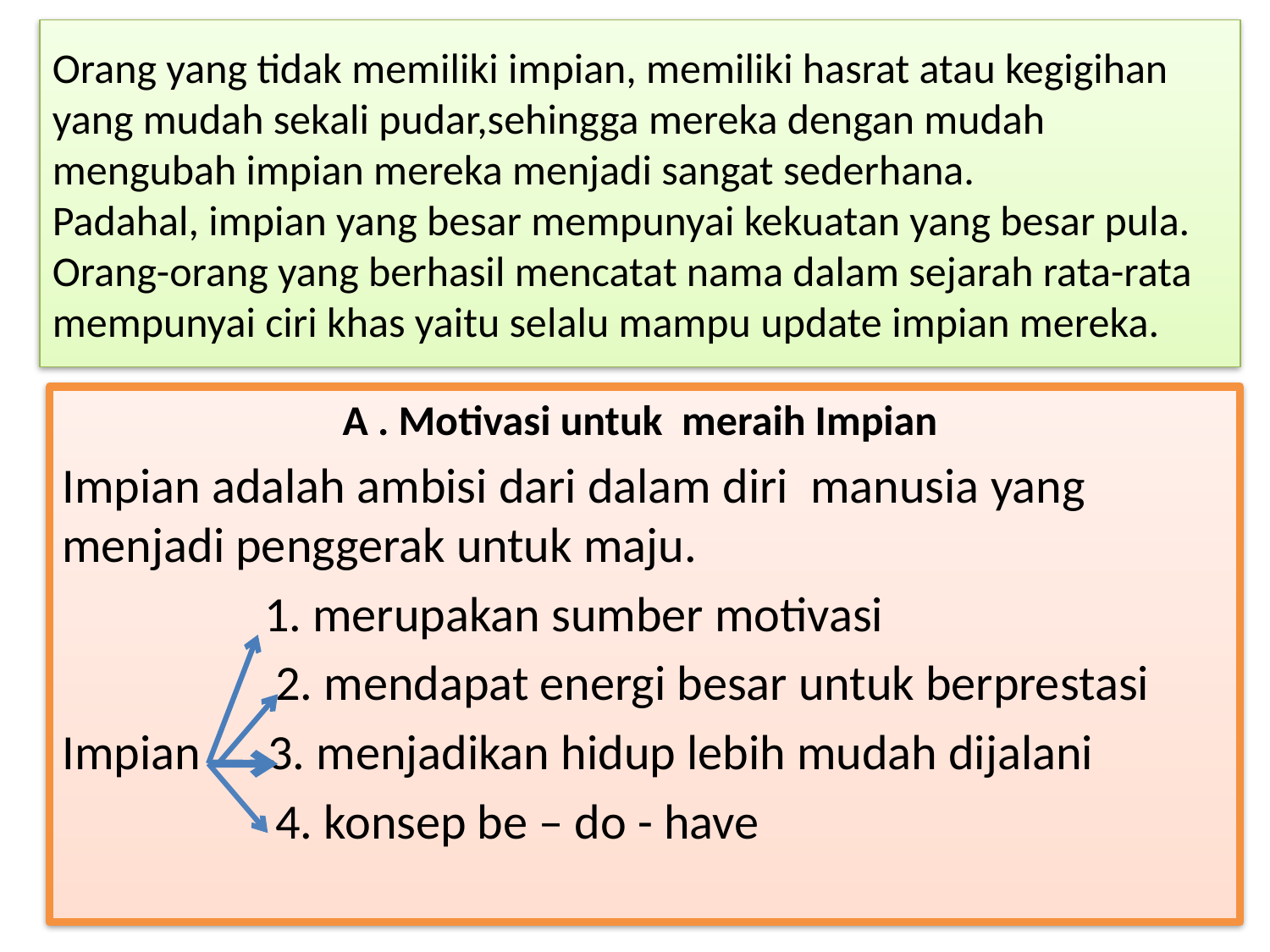

# Orang yang tidak memiliki impian, memiliki hasrat atau kegigihan yang mudah sekali pudar,sehingga mereka dengan mudah mengubah impian mereka menjadi sangat sederhana. Padahal, impian yang besar mempunyai kekuatan yang besar pula. Orang-orang yang berhasil mencatat nama dalam sejarah rata-rata mempunyai ciri khas yaitu selalu mampu update impian mereka.
A . Motivasi untuk  meraih Impian
Impian adalah ambisi dari dalam diri  manusia yang menjadi penggerak untuk maju.
                  1. merupakan sumber motivasi
                   2. mendapat energi besar untuk berprestasi
Impian      3. menjadikan hidup lebih mudah dijalani
                   4. konsep be – do - have